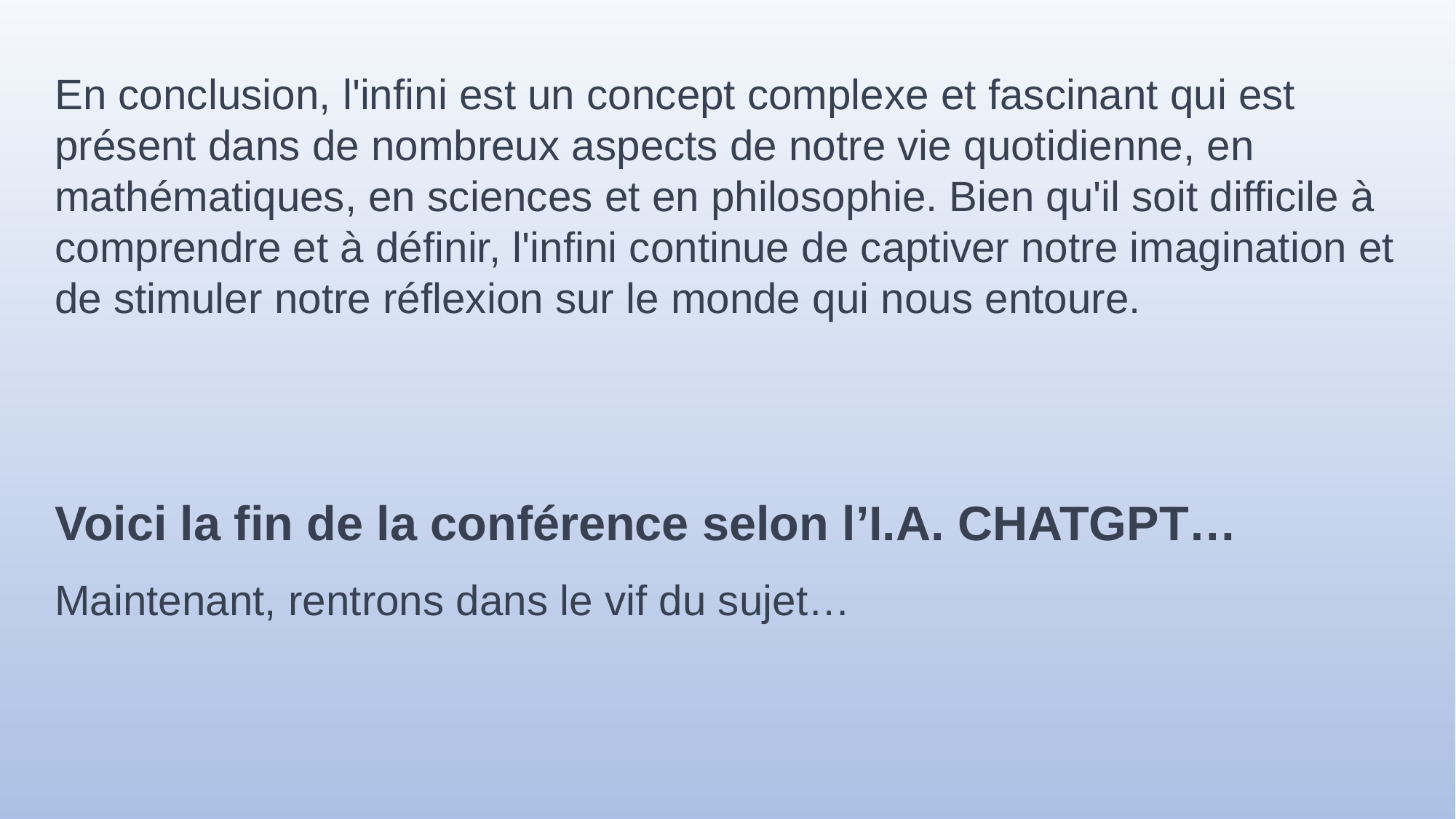

En conclusion, l'infini est un concept complexe et fascinant qui est présent dans de nombreux aspects de notre vie quotidienne, en mathématiques, en sciences et en philosophie. Bien qu'il soit difficile à comprendre et à définir, l'infini continue de captiver notre imagination et de stimuler notre réflexion sur le monde qui nous entoure.

Voici la fin de la conférence selon l’I.A. CHATGPT…
Maintenant, rentrons dans le vif du sujet…